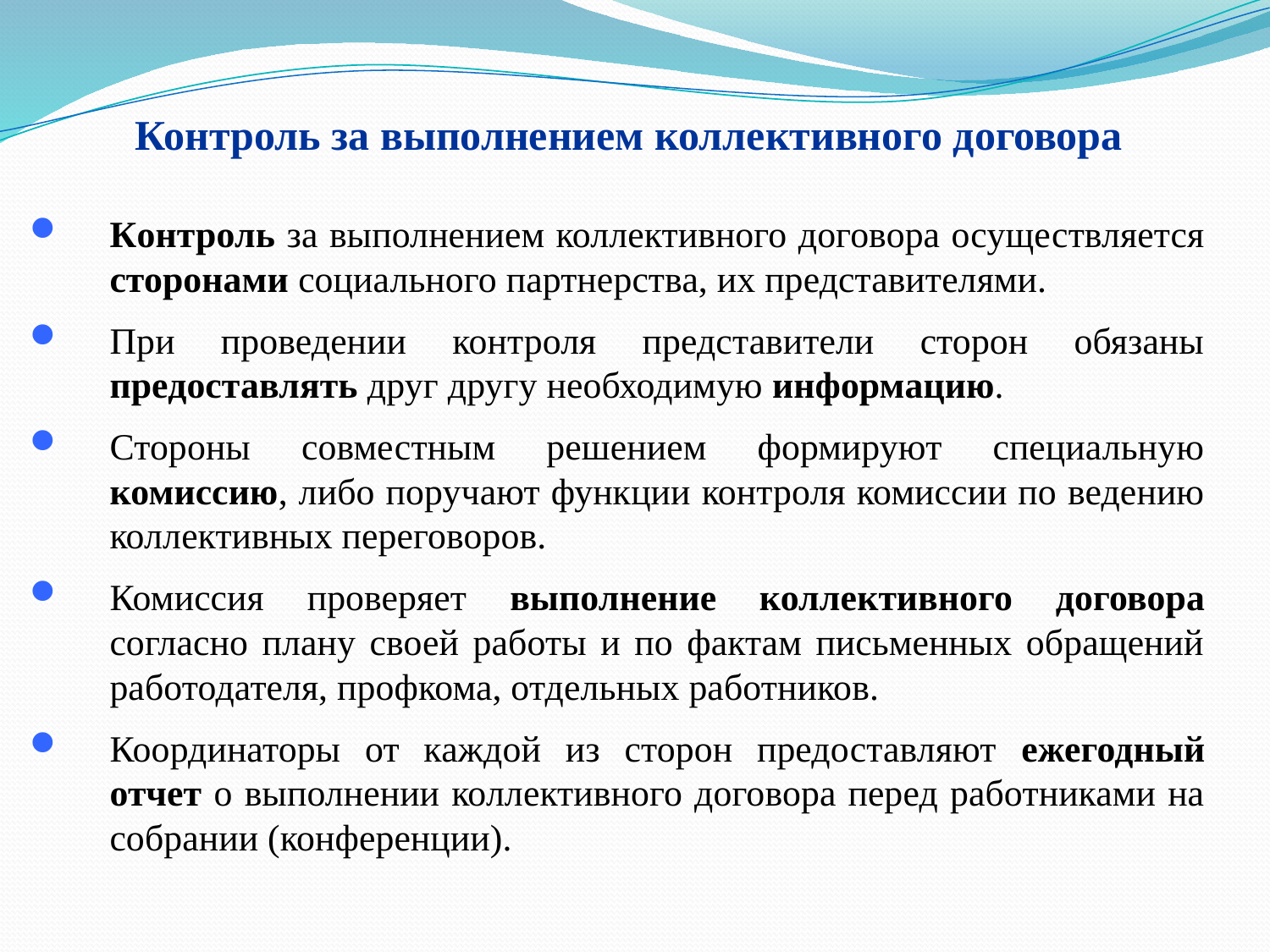

# Контроль за выполнением коллективного договора

Контроль за выполнением коллективного договора осуществляется сторонами социального партнерства, их представителями.
При проведении контроля представители сторон обязаны предоставлять друг другу необходимую информацию.
Стороны совместным решением формируют специальную комиссию, либо поручают функции контроля комиссии по ведению коллективных переговоров.
Комиссия проверяет выполнение коллективного договора согласно плану своей работы и по фактам письменных обращений работодателя, профкома, отдельных работников.
Координаторы от каждой из сторон предоставляют ежегодный отчет о выполнении коллективного договора перед работниками на собрании (конференции).